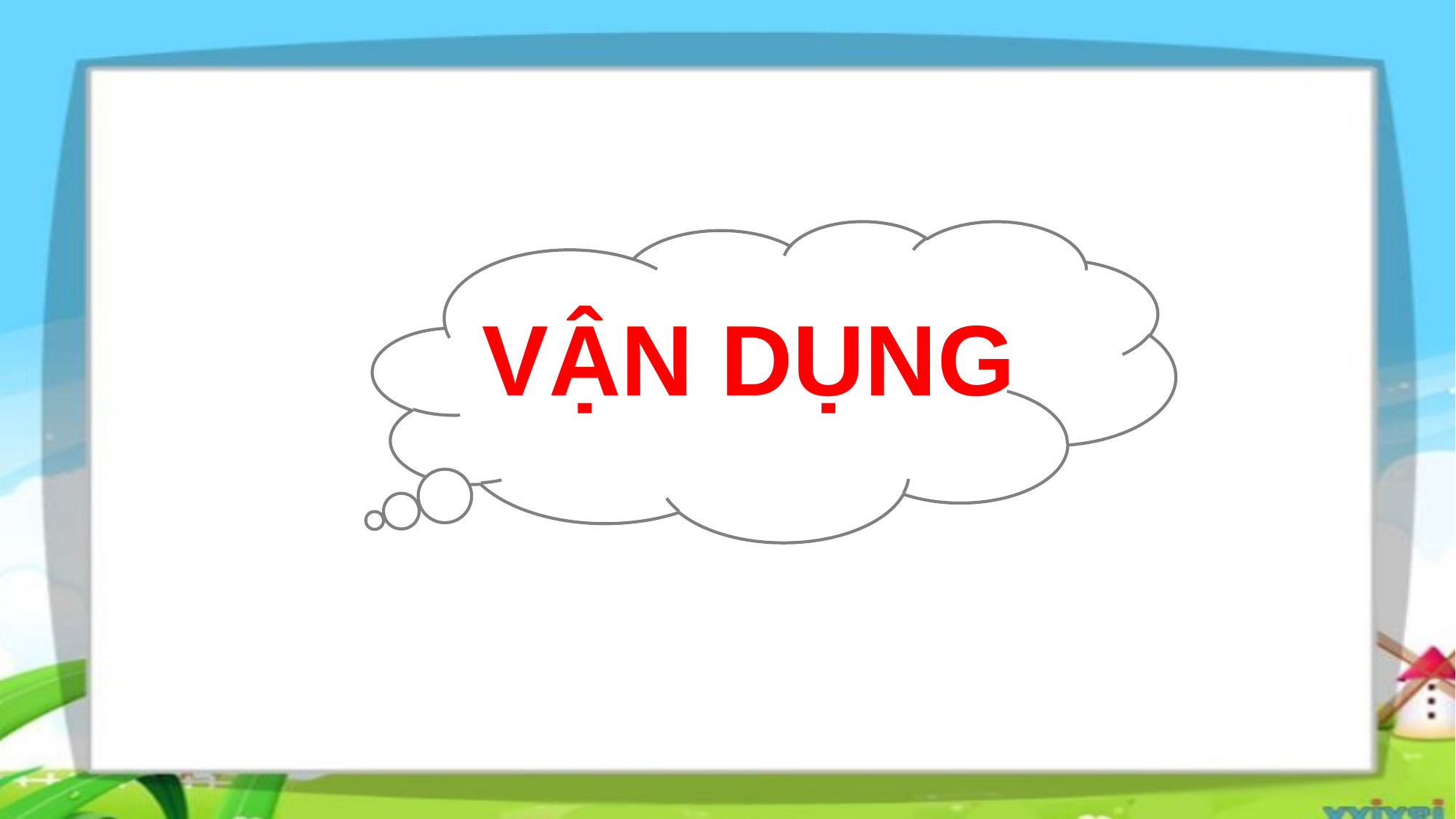

GV: Nguyễn Thị Liểu
L
VẬN DỤNG